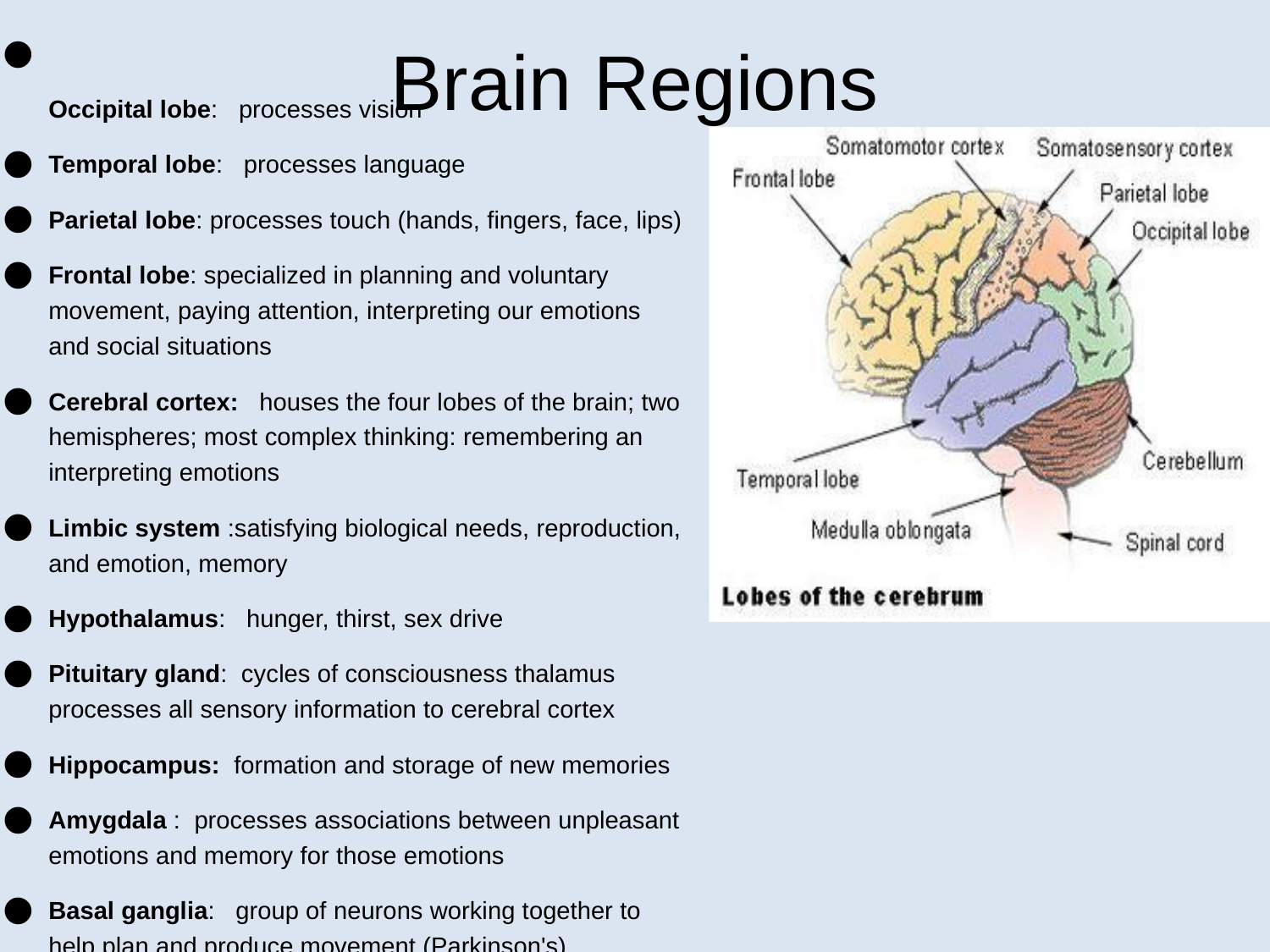

Occipital lobe:   processes vision
Temporal lobe:   processes language
Parietal lobe: processes touch (hands, fingers, face, lips)
Frontal lobe: specialized in planning and voluntary movement, paying attention, interpreting our emotions and social situations
Cerebral cortex:   houses the four lobes of the brain; two hemispheres; most complex thinking: remembering an interpreting emotions
Limbic system :satisfying biological needs, reproduction, and emotion, memory
Hypothalamus:   hunger, thirst, sex drive
Pituitary gland:  cycles of consciousness thalamus processes all sensory information to cerebral cortex
Hippocampus:  formation and storage of new memories
Amygdala :  processes associations between unpleasant emotions and memory for those emotions
Basal ganglia:   group of neurons working together to help plan and produce movement (Parkinson's)
Medulla :  controls basic autonomic functions like circulation, breathing, digestion
Pons: relay station from hindbrain to cerebral cortex
Cerebellum: coordination of motor function
Brainstem : lowest part of brain; basics of life support, and neurons that control sensory/motor skills
# Brain Regions